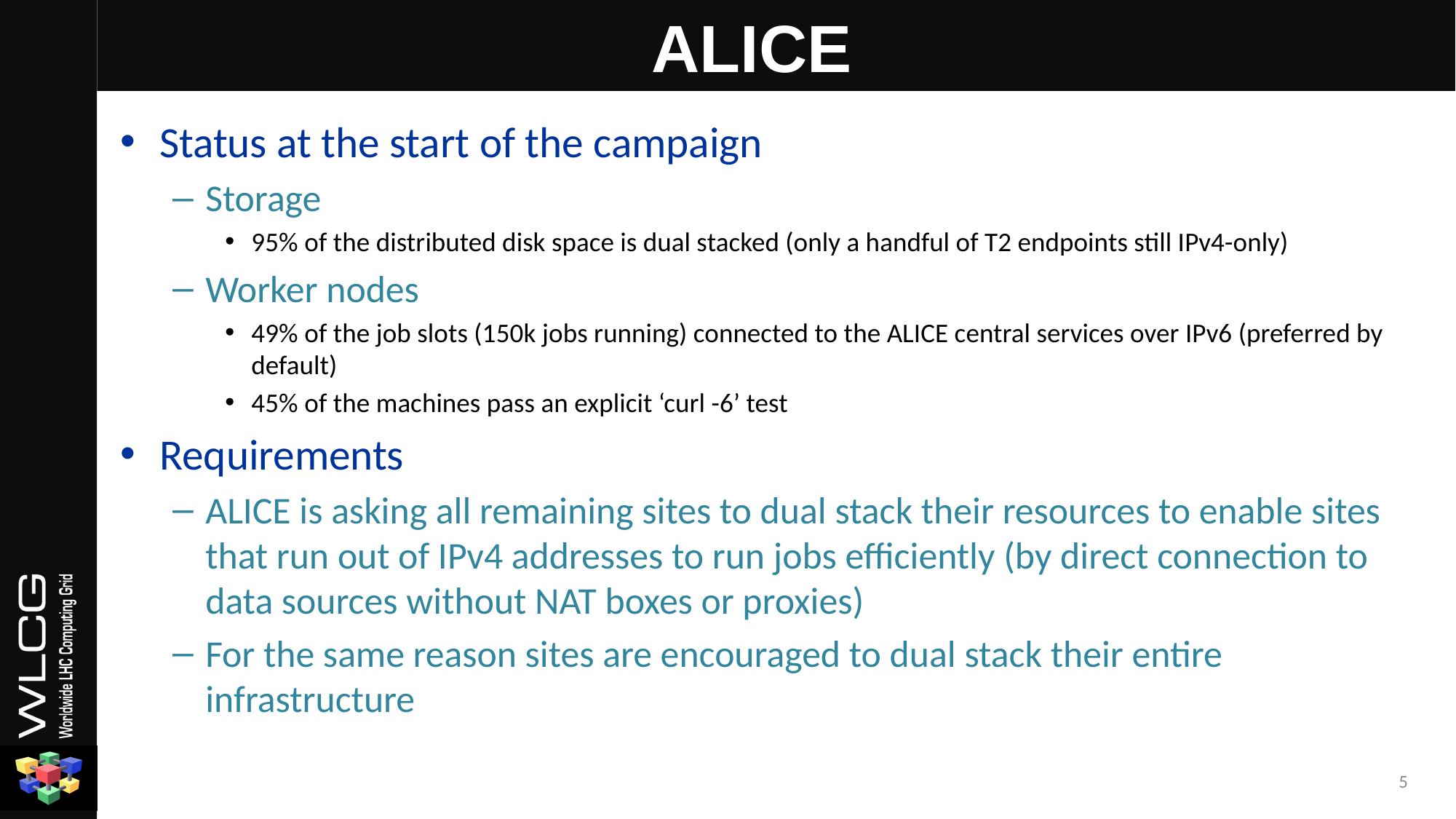

# ALICE
Status at the start of the campaign
Storage
95% of the distributed disk space is dual stacked (only a handful of T2 endpoints still IPv4-only)
Worker nodes
49% of the job slots (150k jobs running) connected to the ALICE central services over IPv6 (preferred by default)
45% of the machines pass an explicit ‘curl -6’ test
Requirements
ALICE is asking all remaining sites to dual stack their resources to enable sites that run out of IPv4 addresses to run jobs efficiently (by direct connection to data sources without NAT boxes or proxies)
For the same reason sites are encouraged to dual stack their entire infrastructure

5